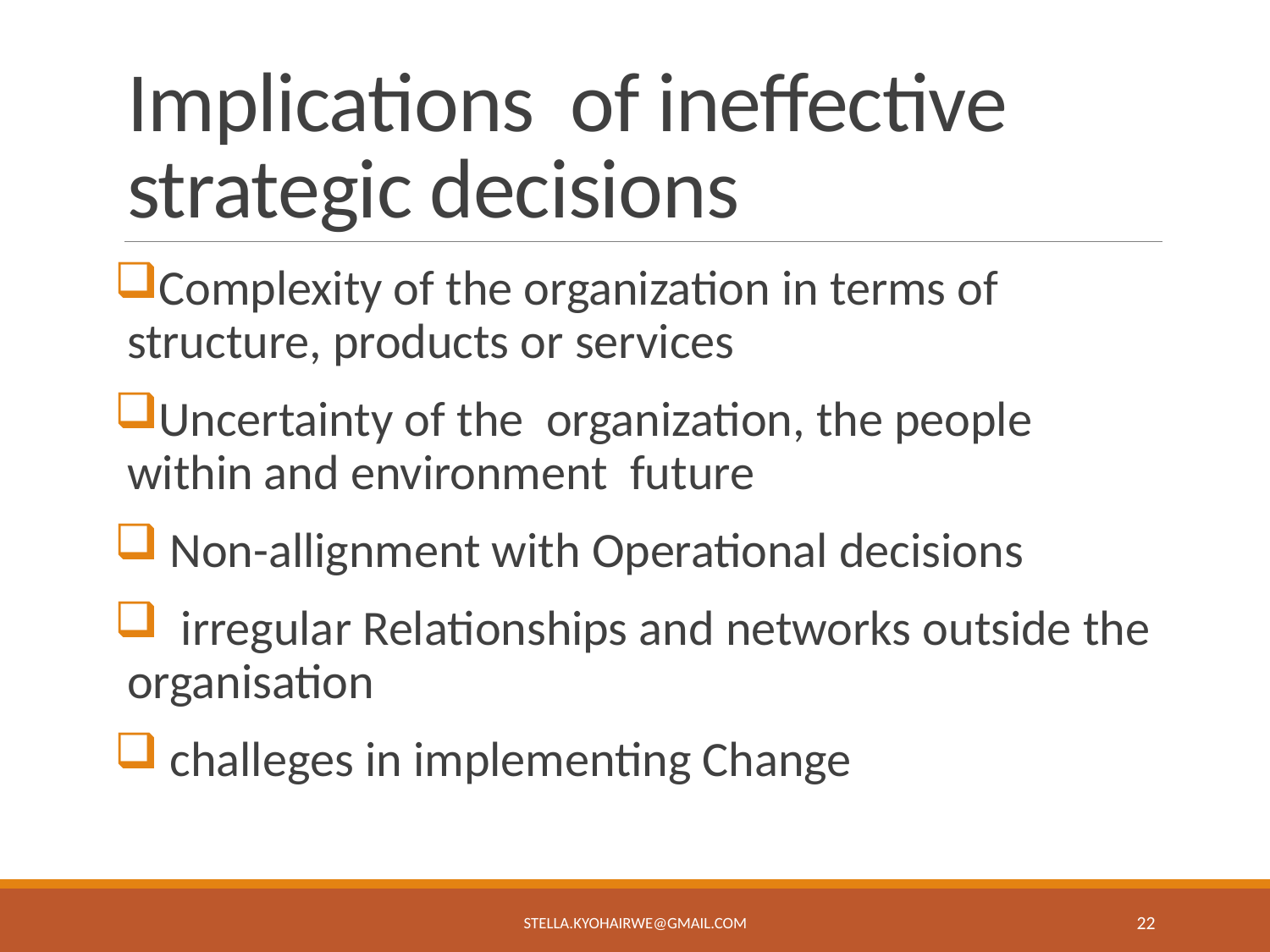

# Implications  of ineffective strategic decisions
Complexity of the organization in terms of structure, products or services
Uncertainty of the  organization, the people within and environment  future
 Non-allignment with Operational decisions
  irregular Relationships and networks outside the organisation
 challeges in implementing Change

stella.kyohairwe@gmail.com
22